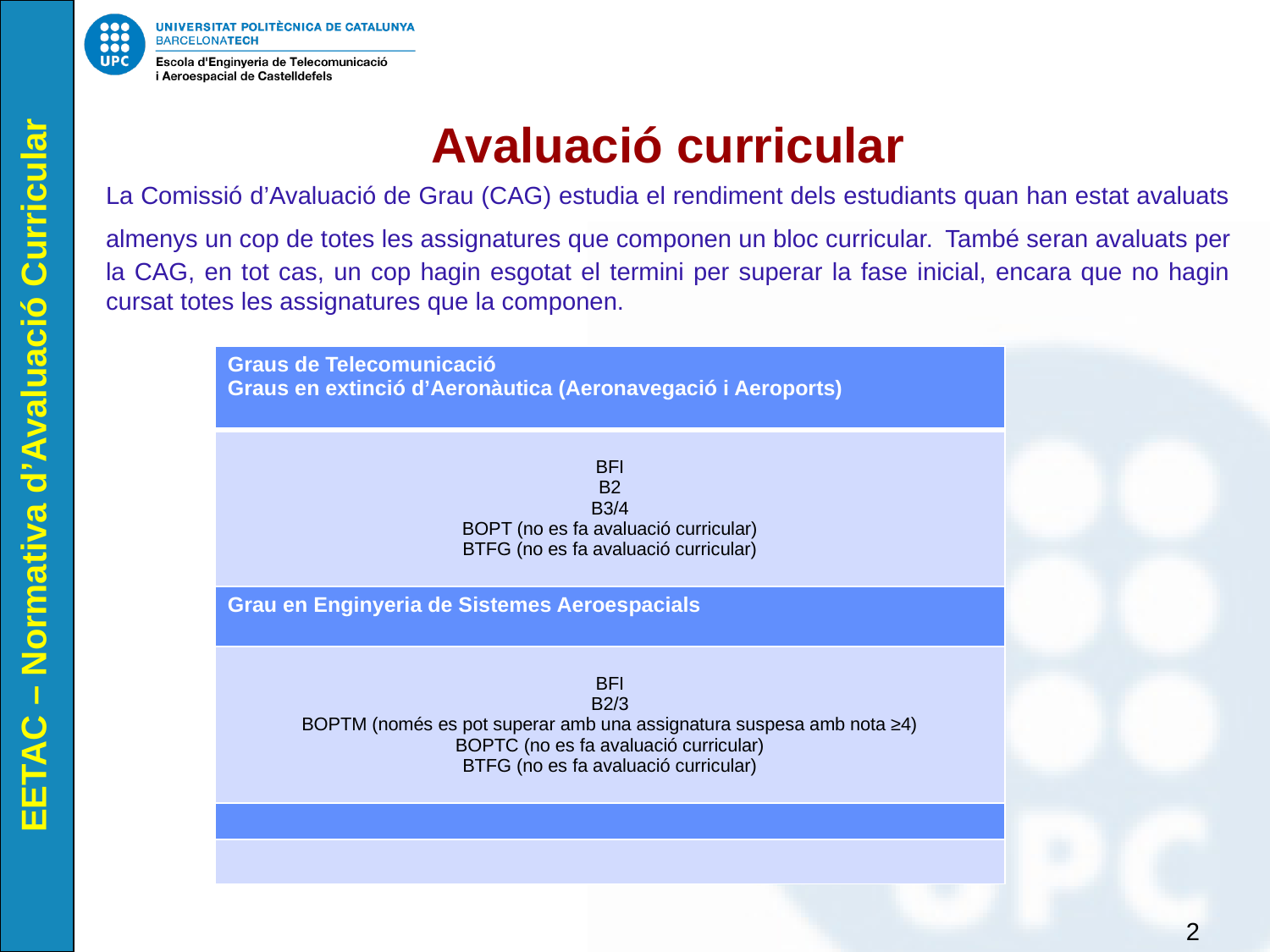

# Avaluació curricular
La Comissió d’Avaluació de Grau (CAG) estudia el rendiment dels estudiants quan han estat avaluats almenys un cop de totes les assignatures que componen un bloc curricular. També seran avaluats per la CAG, en tot cas, un cop hagin esgotat el termini per superar la fase inicial, encara que no hagin cursat totes les assignatures que la componen.

| Graus de Telecomunicació Graus en extinció d’Aeronàutica (Aeronavegació i Aeroports) |
| --- |
| BFI B2 B3/4 BOPT (no es fa avaluació curricular) BTFG (no es fa avaluació curricular) |
| Grau en Enginyeria de Sistemes Aeroespacials |
| BFI B2/3 BOPTM (només es pot superar amb una assignatura suspesa amb nota ≥4) BOPTC (no es fa avaluació curricular) BTFG (no es fa avaluació curricular) |
|  |
|  |